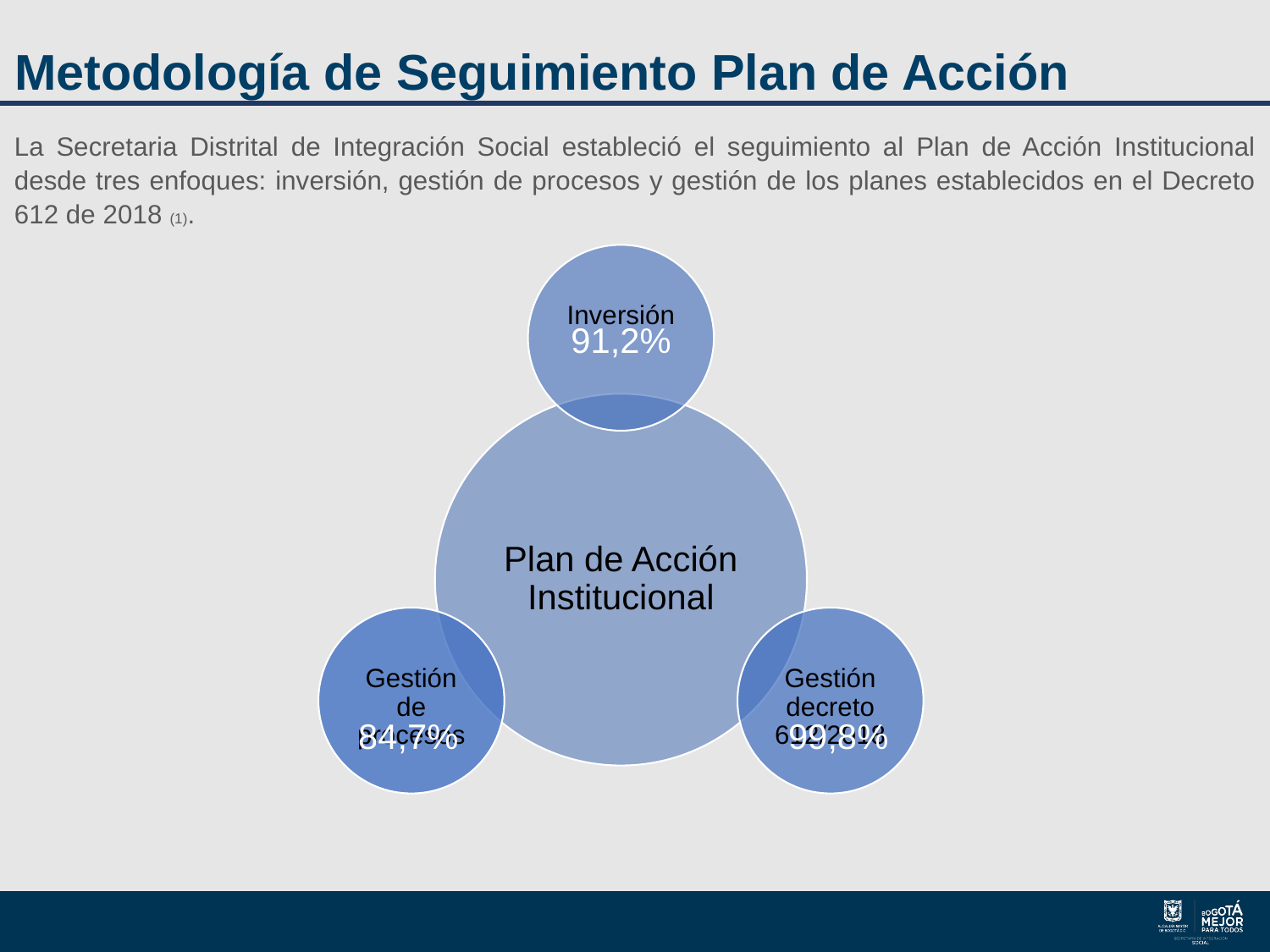

# Metodología de Seguimiento Plan de Acción
La Secretaria Distrital de Integración Social estableció el seguimiento al Plan de Acción Institucional desde tres enfoques: inversión, gestión de procesos y gestión de los planes establecidos en el Decreto 612 de 2018 (1).
Plan de Acción Institucional
Inversión
Gestión decreto 612/2018
Gestión de procesos
91,2%
99,8%
84,7%